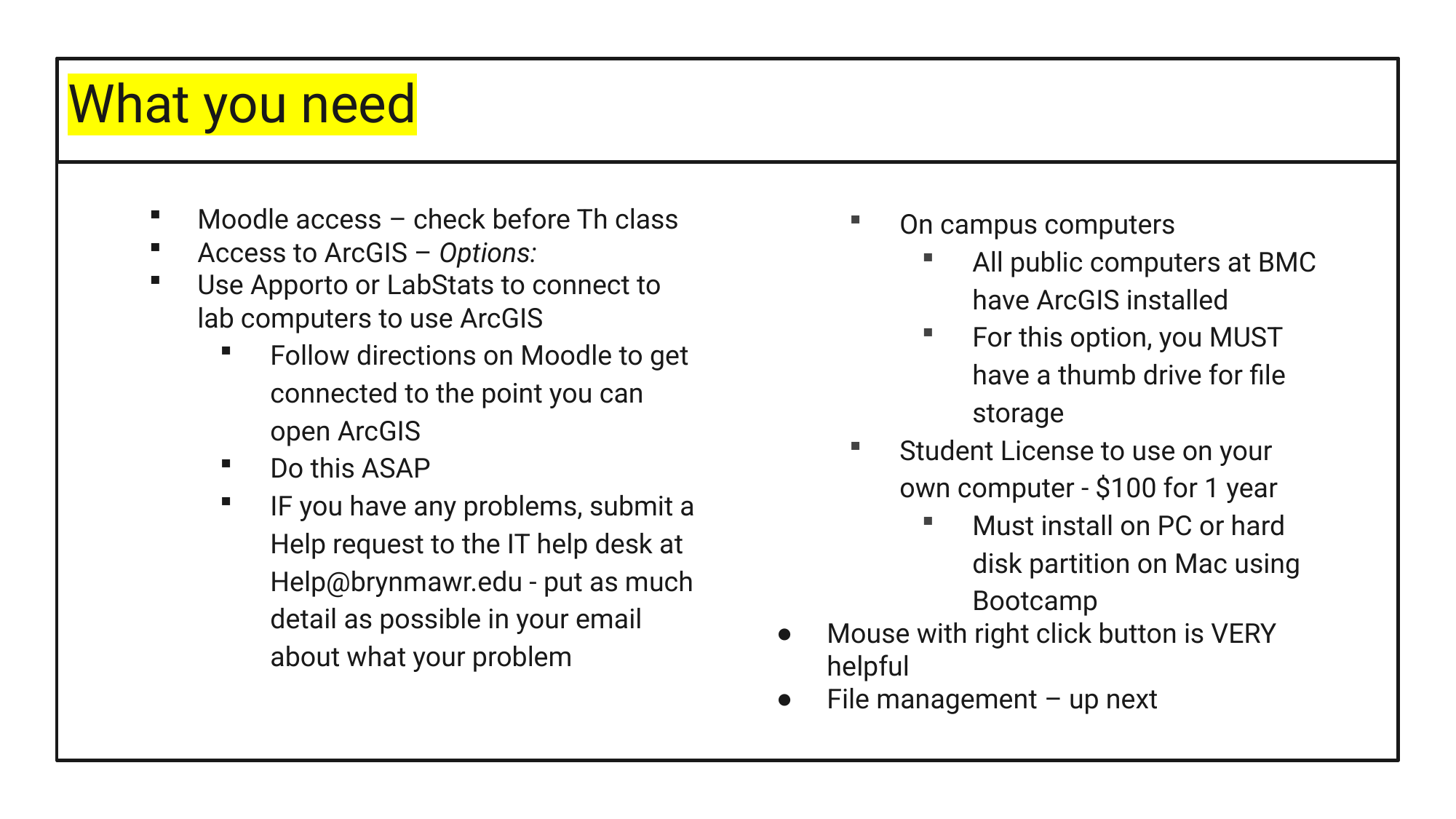

# What you need
Moodle access – check before Th class
Access to ArcGIS – Options:
Use Apporto or LabStats to connect to lab computers to use ArcGIS
Follow directions on Moodle to get connected to the point you can open ArcGIS
Do this ASAP
IF you have any problems, submit a Help request to the IT help desk at Help@brynmawr.edu - put as much detail as possible in your email about what your problem
On campus computers
All public computers at BMC have ArcGIS installed
For this option, you MUST have a thumb drive for file storage
Student License to use on your own computer - $100 for 1 year
Must install on PC or hard disk partition on Mac using Bootcamp
Mouse with right click button is VERY helpful
File management – up next